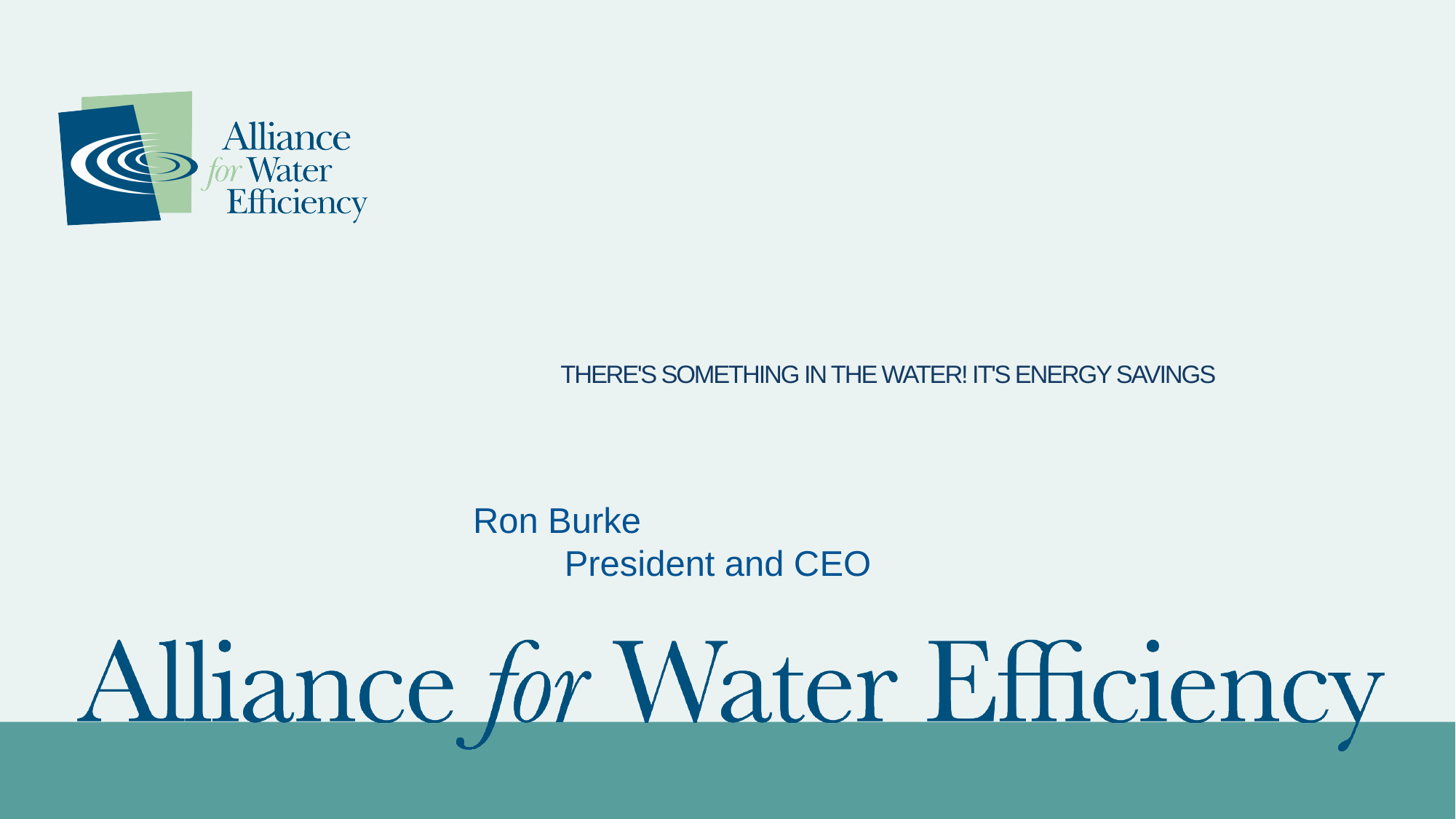

# There's Something in the Water! It's Energy Savings
	       					Ron Burke
	          					President and CEO